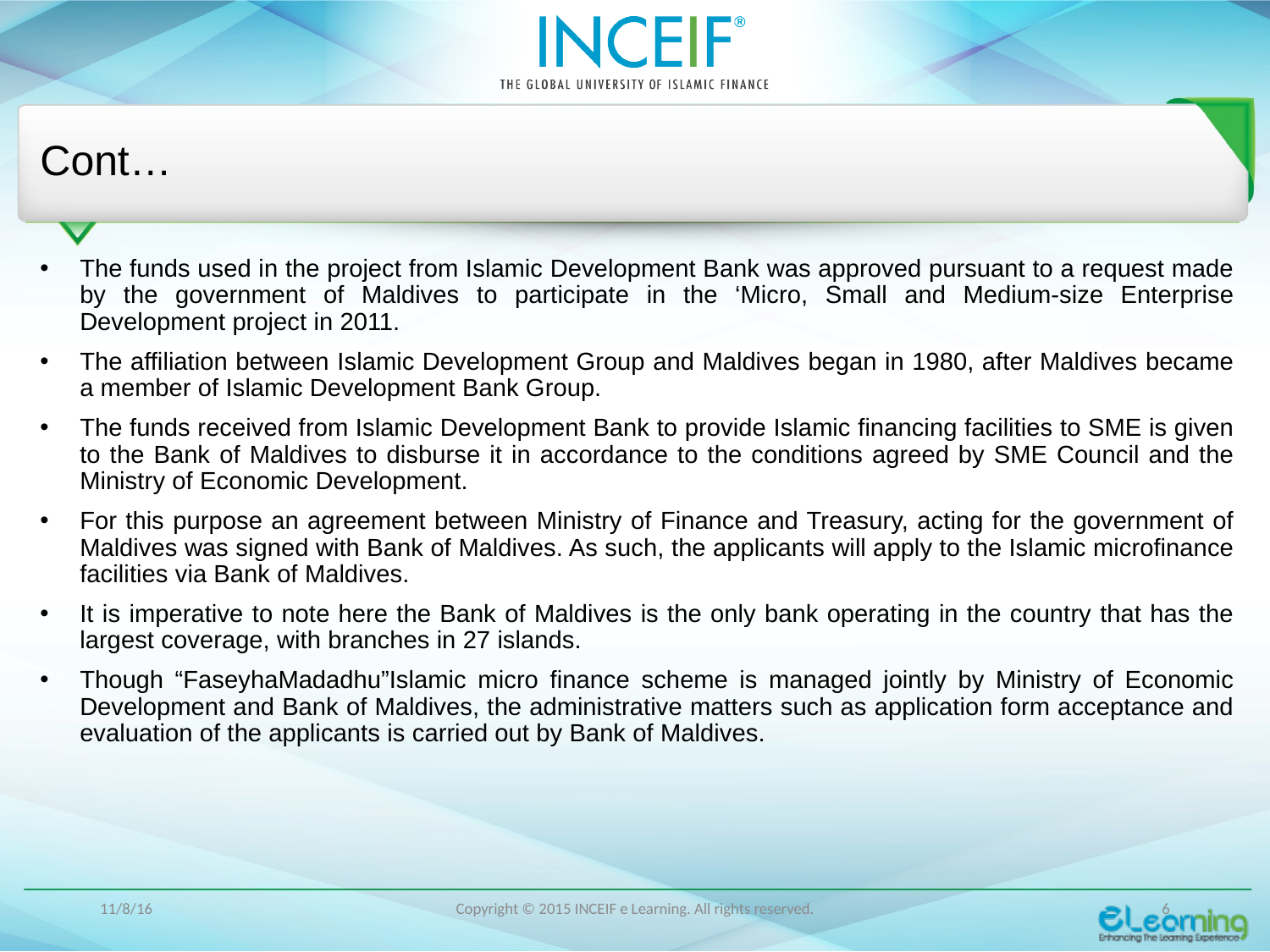

# Cont…
The funds used in the project from Islamic Development Bank was approved pursuant to a request made by the government of Maldives to participate in the ‘Micro, Small and Medium-size Enterprise Development project in 2011.
The affiliation between Islamic Development Group and Maldives began in 1980, after Maldives became a member of Islamic Development Bank Group.
The funds received from Islamic Development Bank to provide Islamic financing facilities to SME is given to the Bank of Maldives to disburse it in accordance to the conditions agreed by SME Council and the Ministry of Economic Development.
For this purpose an agreement between Ministry of Finance and Treasury, acting for the government of Maldives was signed with Bank of Maldives. As such, the applicants will apply to the Islamic microfinance facilities via Bank of Maldives.
It is imperative to note here the Bank of Maldives is the only bank operating in the country that has the largest coverage, with branches in 27 islands.
Though “FaseyhaMadadhu”Islamic micro finance scheme is managed jointly by Ministry of Economic Development and Bank of Maldives, the administrative matters such as application form acceptance and evaluation of the applicants is carried out by Bank of Maldives.

11/8/16
Copyright © 2015 INCEIF e Learning. All rights reserved.
6